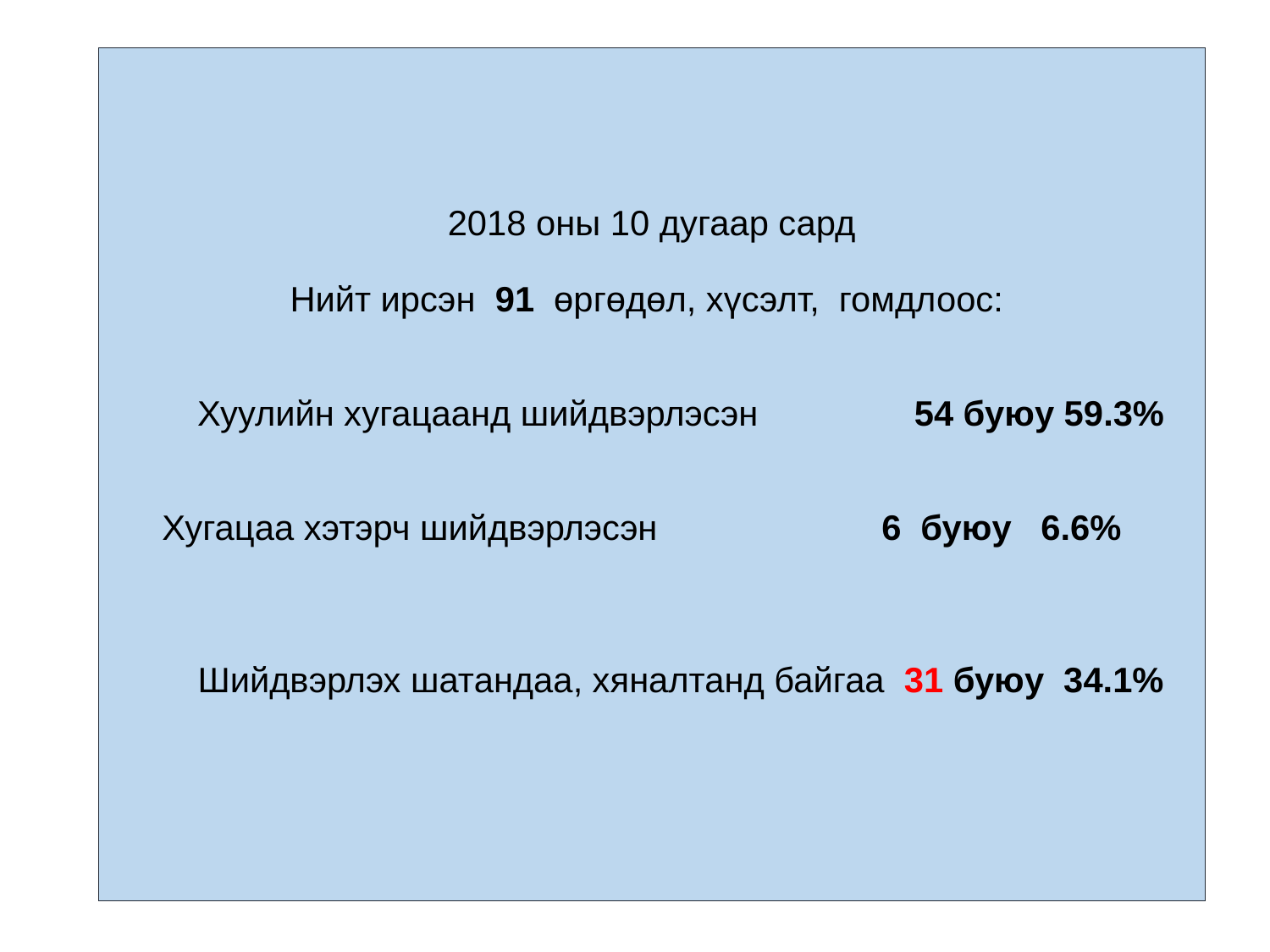

# 2018 оны 10 дугаар сард Нийт ирсэн  91  өргөдөл, хүсэлт,  гомдлоос:       Хуулийн хугацаанд шийдвэрлэсэн                54 буюу 59.3%      Хугацаа хэтэрч шийдвэрлэсэн                       6  буюу   6.6%       Шийдвэрлэх шатандаа, хяналтанд байгаа  31 буюу  34.1%